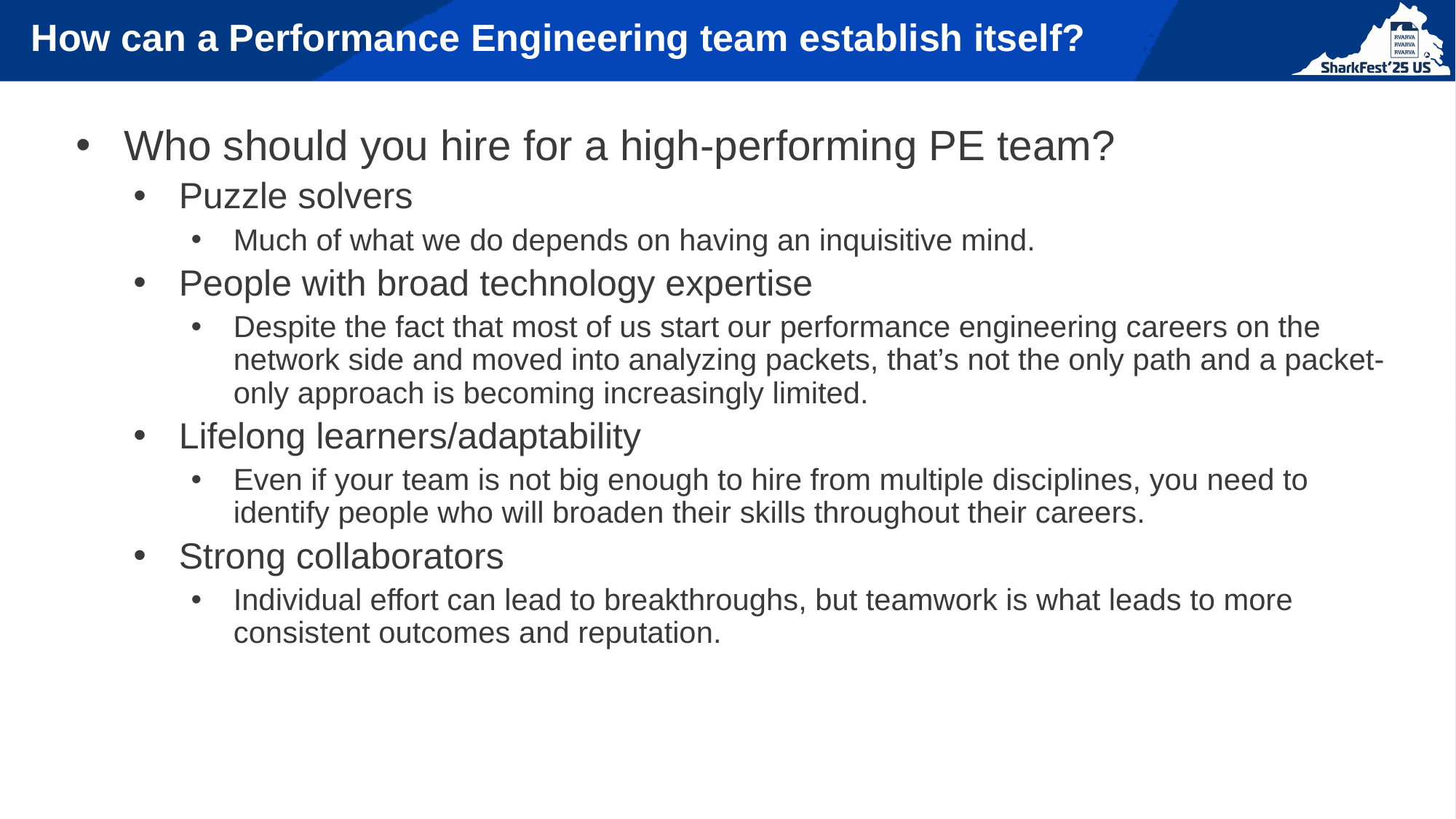

# How can a Performance Engineering team establish itself?
Who should you hire for a high-performing PE team?
Puzzle solvers
Much of what we do depends on having an inquisitive mind.
People with broad technology expertise
Despite the fact that most of us start our performance engineering careers on the network side and moved into analyzing packets, that’s not the only path and a packet-only approach is becoming increasingly limited.
Lifelong learners/adaptability
Even if your team is not big enough to hire from multiple disciplines, you need to identify people who will broaden their skills throughout their careers.
Strong collaborators
Individual effort can lead to breakthroughs, but teamwork is what leads to more consistent outcomes and reputation.